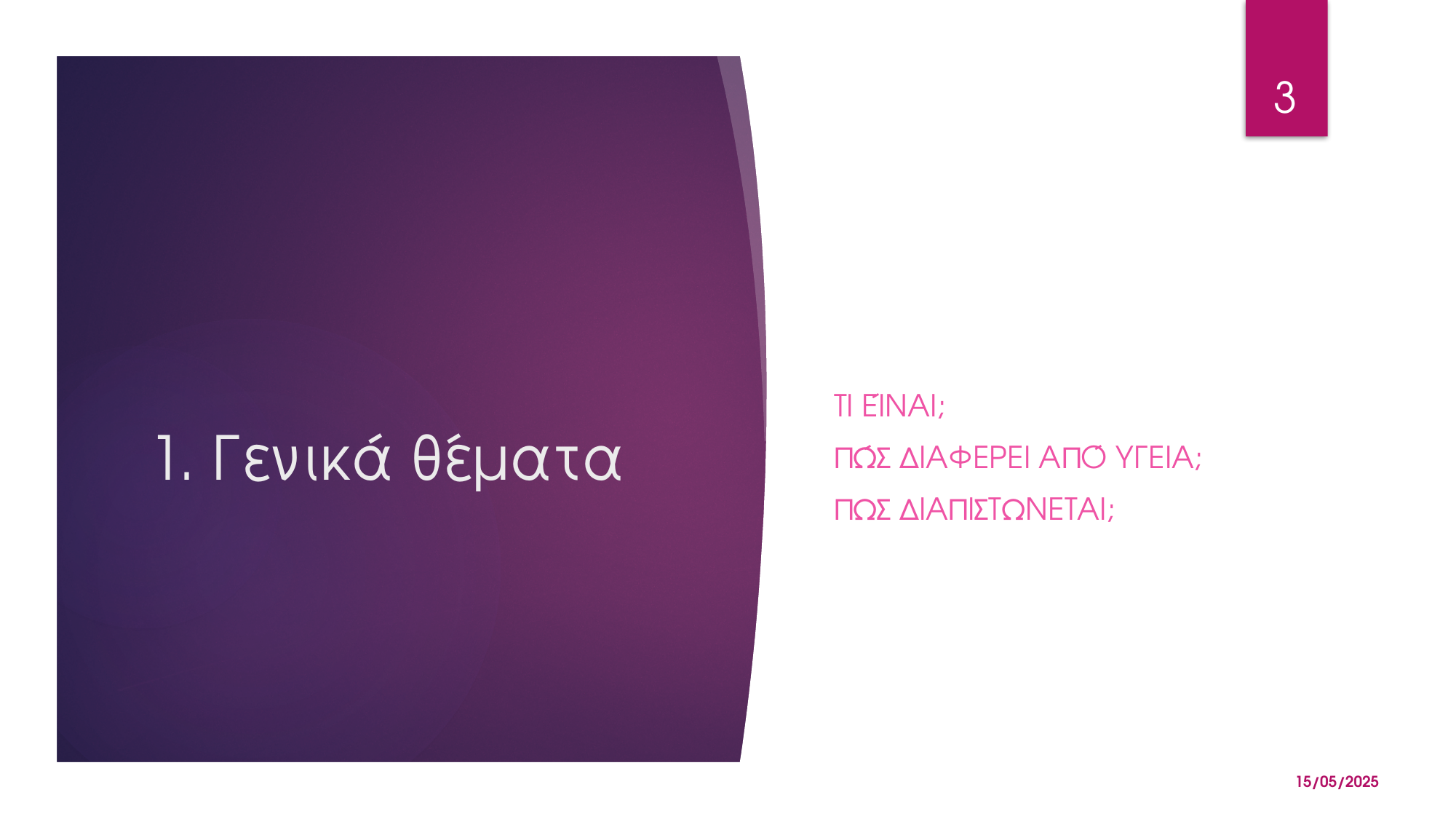

3
ΤΙ ΕΊΝΑΙ;
Πώς ΔΙΑΦΕΡΕΙ ΑΠΌ ΥΓΕΙΑ;
Πως ΔΙΑΠΙΣΤΩΝΕΤΑΙ;
# 1. Γενικά θέματα
15/05/2025